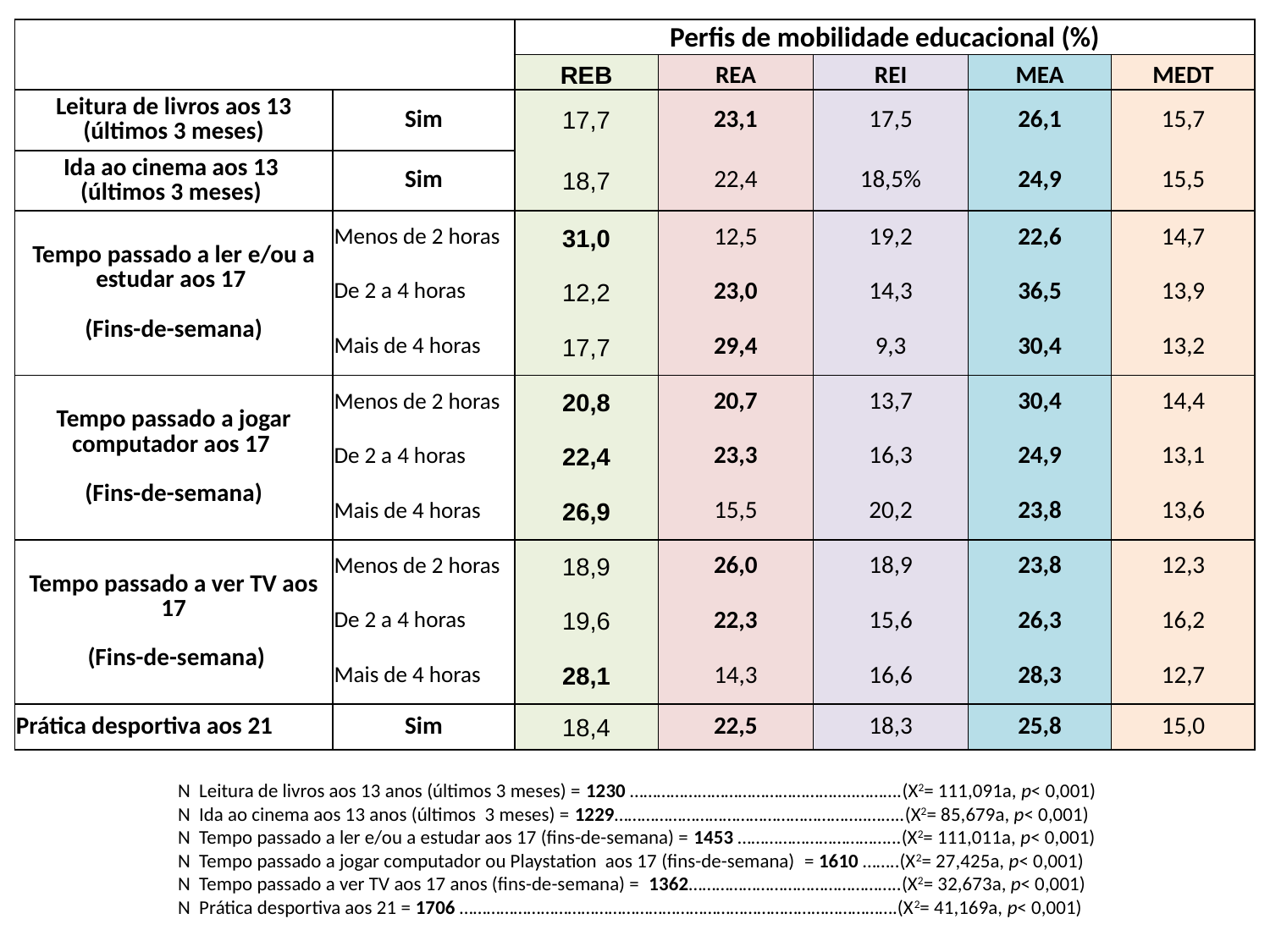

|  |  | Perfis de mobilidade educacional (%) |  |  |  |  |
| --- | --- | --- | --- | --- | --- | --- |
|  |  | REB | REA | REI | MEA | MEDT |
| Leitura de livros aos 13 (últimos 3 meses) | Sim | 17,7 | 23,1 | 17,5 | 26,1 | 15,7 |
| Ida ao cinema aos 13 (últimos 3 meses) | Sim | 18,7 | 22,4 | 18,5% | 24,9 | 15,5 |
| Tempo passado a ler e/ou a estudar aos 17 (Fins-de-semana) | Menos de 2 horas | 31,0 | 12,5 | 19,2 | 22,6 | 14,7 |
|  | De 2 a 4 horas | 12,2 | 23,0 | 14,3 | 36,5 | 13,9 |
|  | Mais de 4 horas | 17,7 | 29,4 | 9,3 | 30,4 | 13,2 |
| Tempo passado a jogar computador aos 17 (Fins-de-semana) | Menos de 2 horas | 20,8 | 20,7 | 13,7 | 30,4 | 14,4 |
|  | De 2 a 4 horas | 22,4 | 23,3 | 16,3 | 24,9 | 13,1 |
|  | Mais de 4 horas | 26,9 | 15,5 | 20,2 | 23,8 | 13,6 |
| Tempo passado a ver TV aos 17 (Fins-de-semana) | Menos de 2 horas | 18,9 | 26,0 | 18,9 | 23,8 | 12,3 |
|  | De 2 a 4 horas | 19,6 | 22,3 | 15,6 | 26,3 | 16,2 |
|  | Mais de 4 horas | 28,1 | 14,3 | 16,6 | 28,3 | 12,7 |
| Prática desportiva aos 21 | Sim | 18,4 | 22,5 | 18,3 | 25,8 | 15,0 |
N  Leitura de livros aos 13 anos (últimos 3 meses) = 1230 …………………………………………..……….(X2= 111,091a, p< 0,001)
N  Ida ao cinema aos 13 anos (últimos  3 meses) = 1229………………………………………………..……..(X2= 85,679a, p< 0,001)
N  Tempo passado a ler e/ou a estudar aos 17 (fins-de-semana) = 1453 ……………………………...(X2= 111,011a, p< 0,001)
N  Tempo passado a jogar computador ou Playstation  aos 17 (fins-de-semana)  = 1610 ……..(X2= 27,425a, p< 0,001)
N  Tempo passado a ver TV aos 17 anos (fins-de-semana) =  1362………………………………………..(X2= 32,673a, p< 0,001)
N  Prática desportiva aos 21 = 1706 …………………………………………………………………………………….(X2= 41,169a, p< 0,001)